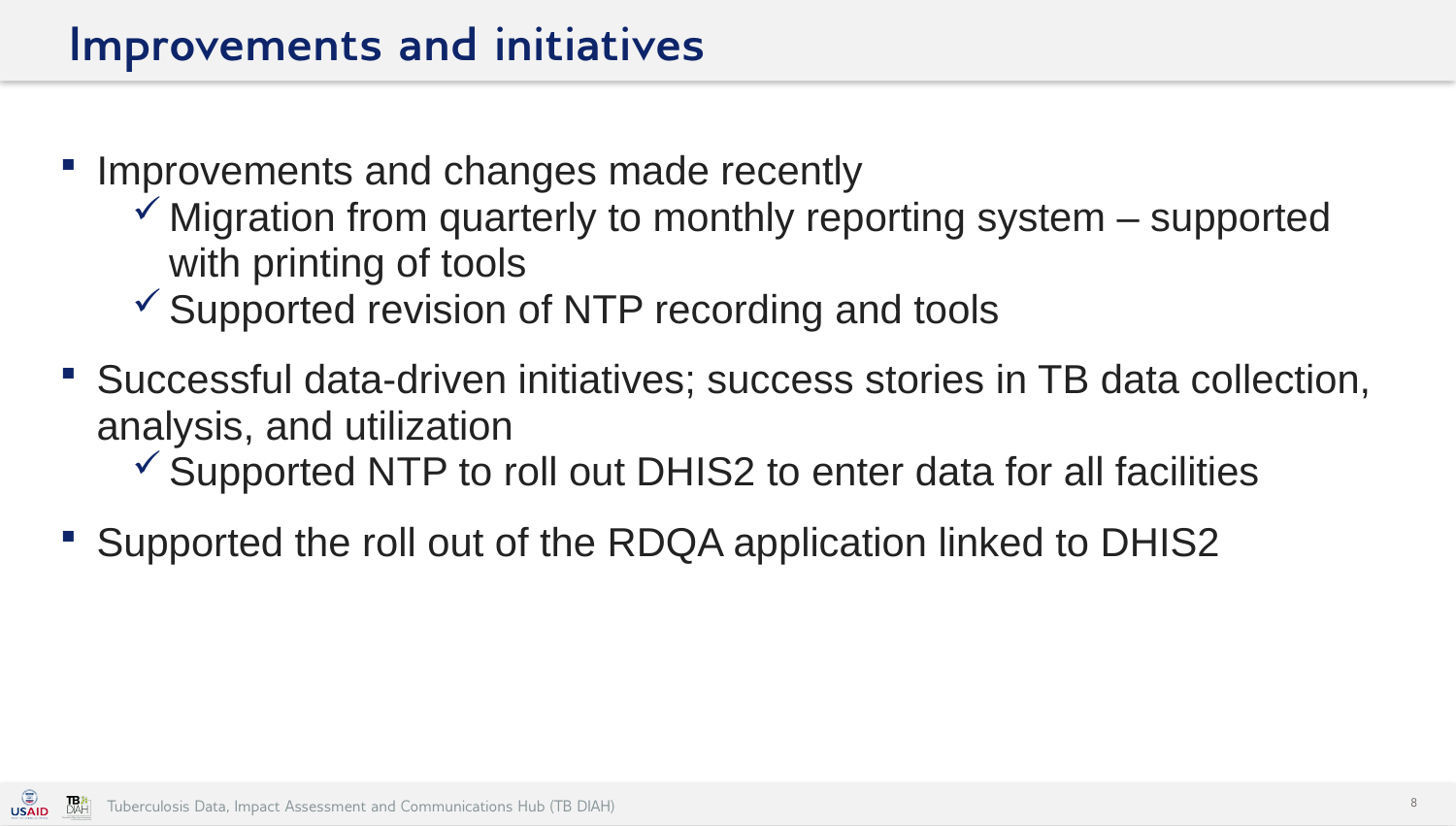

# Improvements and initiatives
Improvements and changes made recently
Migration from quarterly to monthly reporting system – supported with printing of tools
Supported revision of NTP recording and tools
Successful data-driven initiatives; success stories in TB data collection, analysis, and utilization
Supported NTP to roll out DHIS2 to enter data for all facilities
Supported the roll out of the RDQA application linked to DHIS2

8